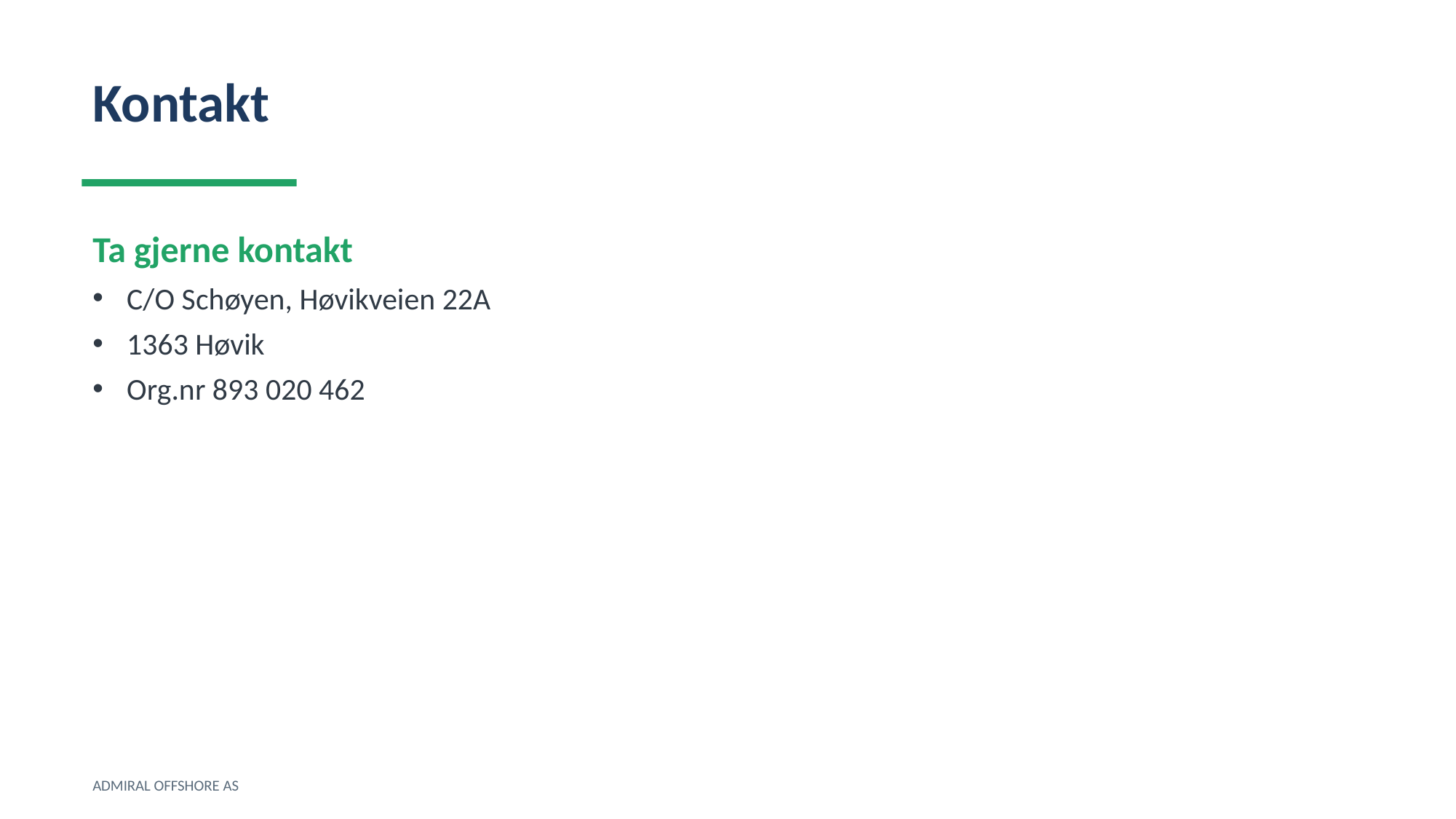

Kontakt

Ta gjerne kontakt
C/O Schøyen, Høvikveien 22A
1363 Høvik
Org.nr 893 020 462
ADMIRAL OFFSHORE AS